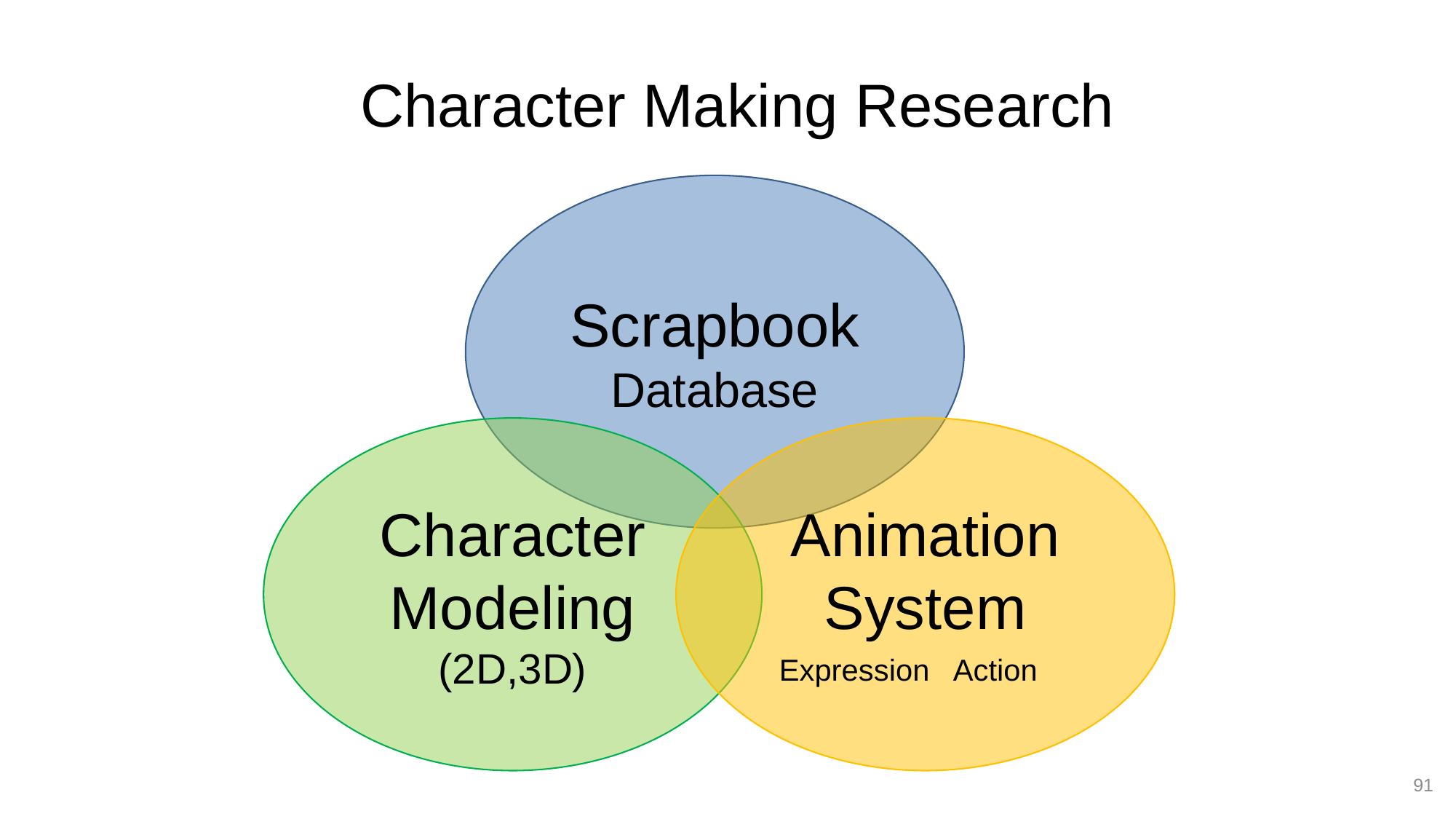

# Character Making Research
Scrapbook
Database
Character Modeling (2D,3D)
Animation
System
Expression   Action
91